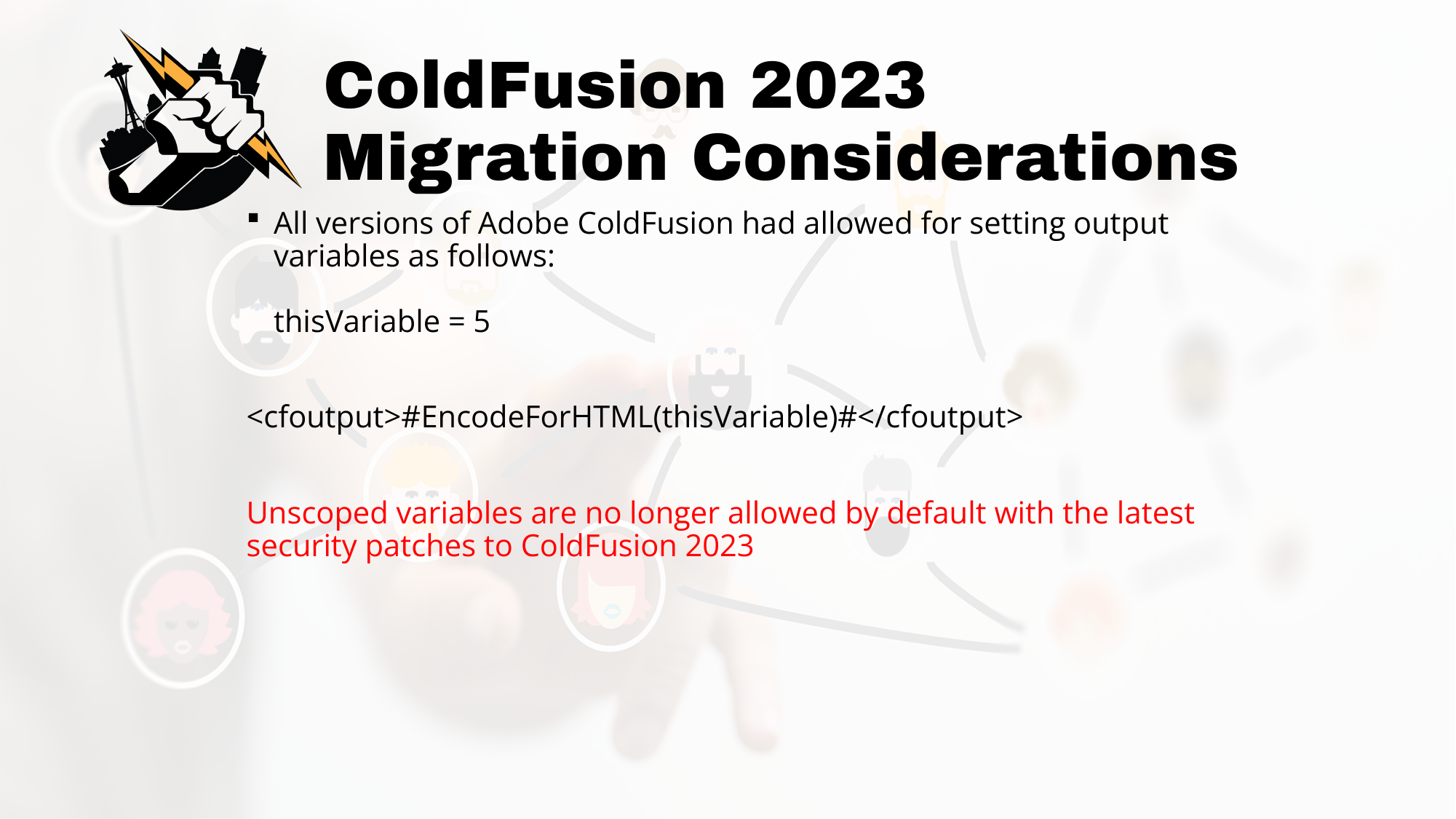

# ColdFusion 2023 Migration Considerations
All versions of Adobe ColdFusion had allowed for setting output variables as follows:
thisVariable = 5

<cfoutput>#EncodeForHTML(thisVariable)#</cfoutput>

Unscoped variables are no longer allowed by default with the latest security patches to ColdFusion 2023